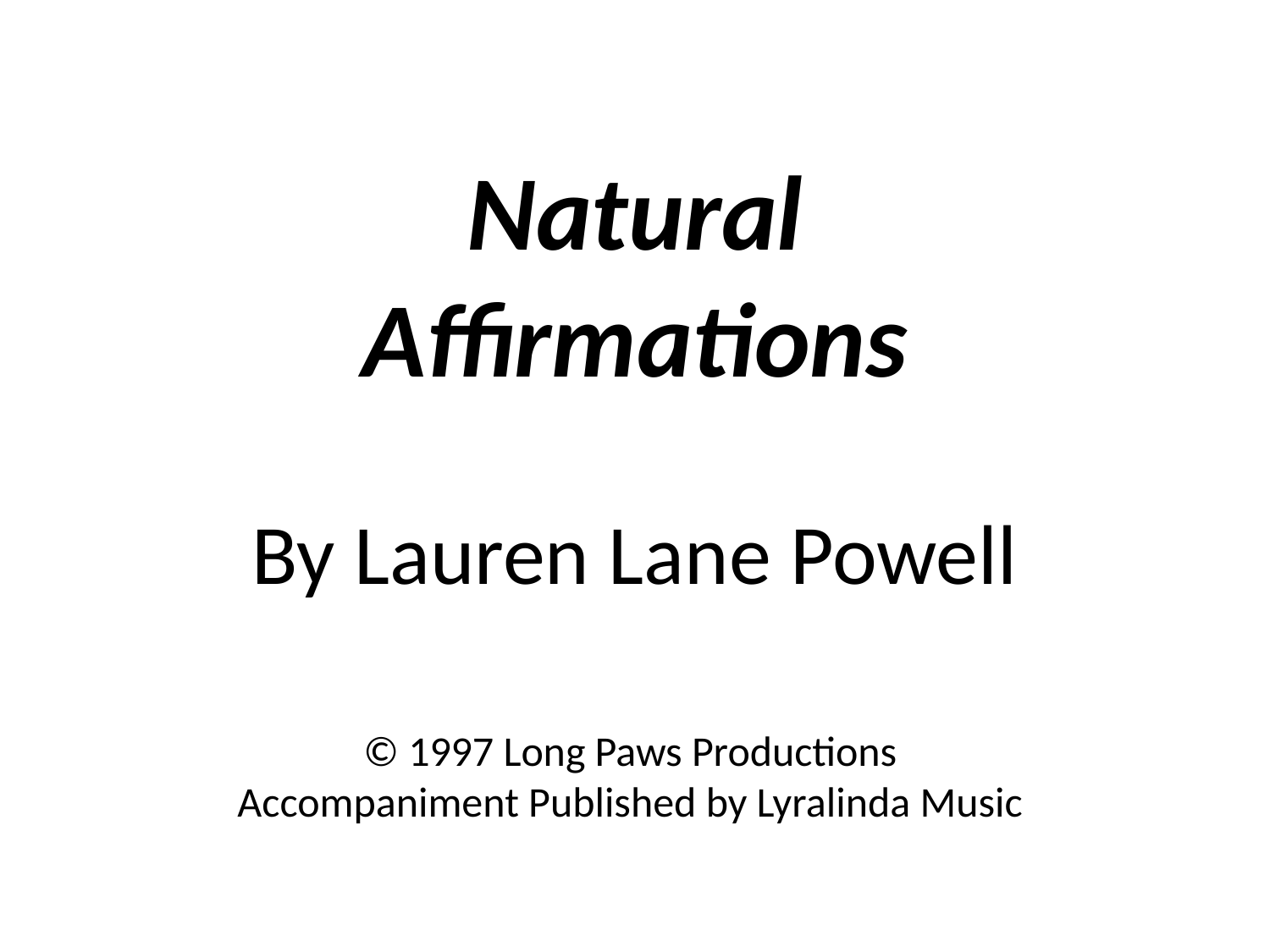

Natural
Affirmations

By Lauren Lane Powell
© 1997 Long Paws Productions
Accompaniment Published by Lyralinda Music